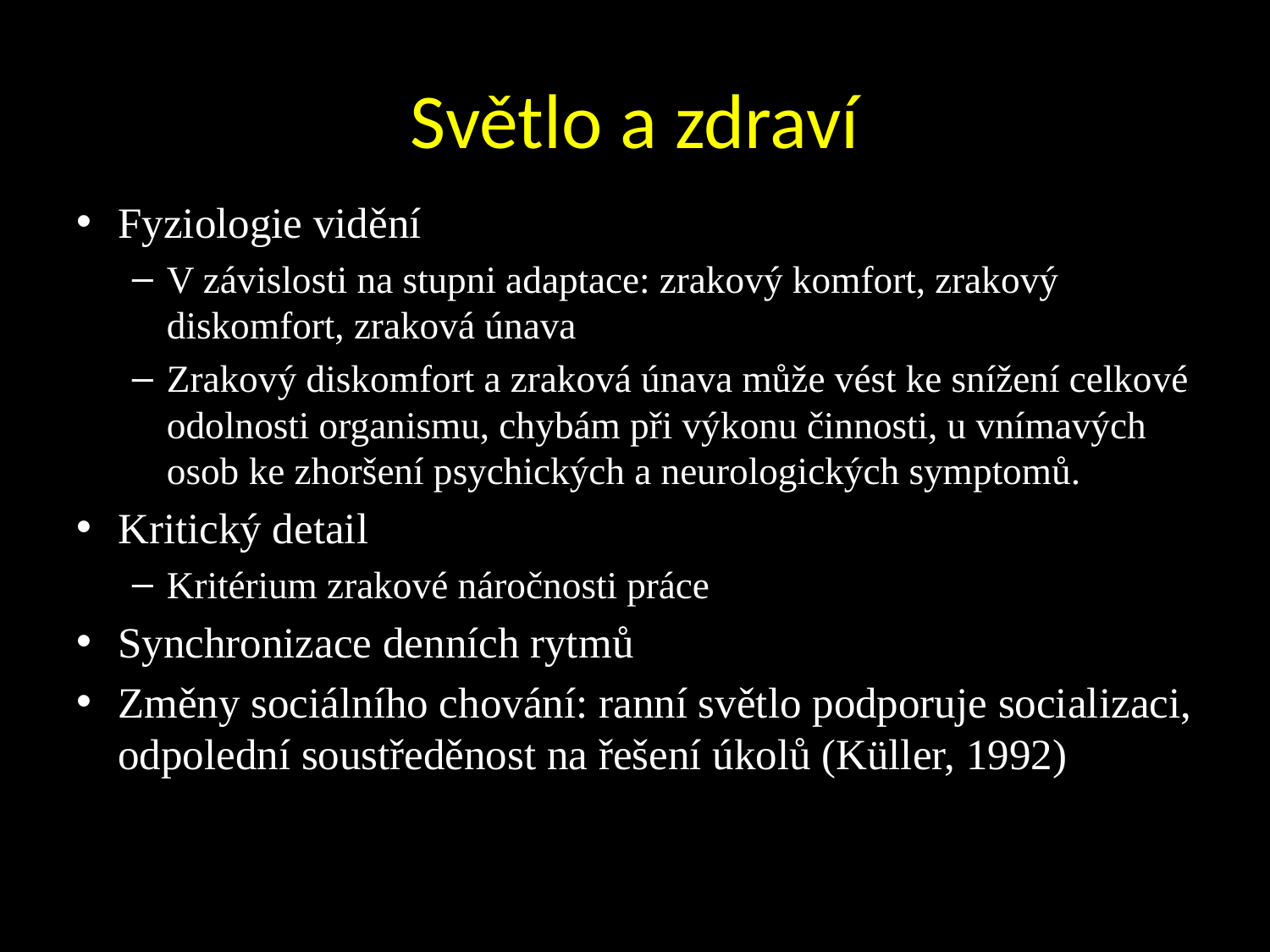

# Světlo a zdraví
Fyziologie vidění
V závislosti na stupni adaptace: zrakový komfort, zrakový diskomfort, zraková únava
Zrakový diskomfort a zraková únava může vést ke snížení celkové odolnosti organismu, chybám při výkonu činnosti, u vnímavých osob ke zhoršení psychických a neurologických symptomů.
Kritický detail
Kritérium zrakové náročnosti práce
Synchronizace denních rytmů
Změny sociálního chování: ranní světlo podporuje socializaci, odpolední soustředěnost na řešení úkolů (Küller, 1992)